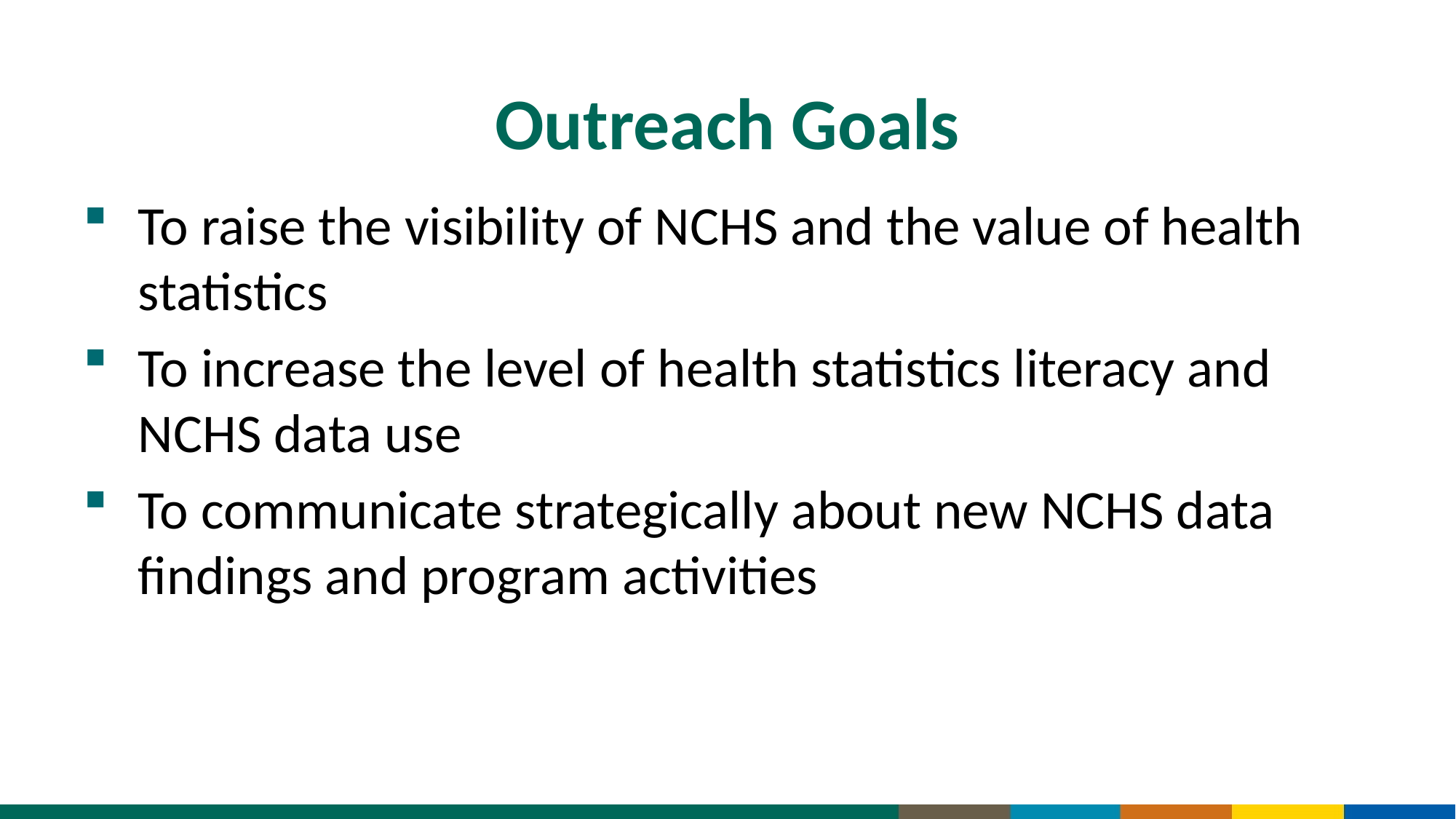

# Outreach Goals
To raise the visibility of NCHS and the value of health statistics
To increase the level of health statistics literacy and NCHS data use
To communicate strategically about new NCHS data findings and program activities